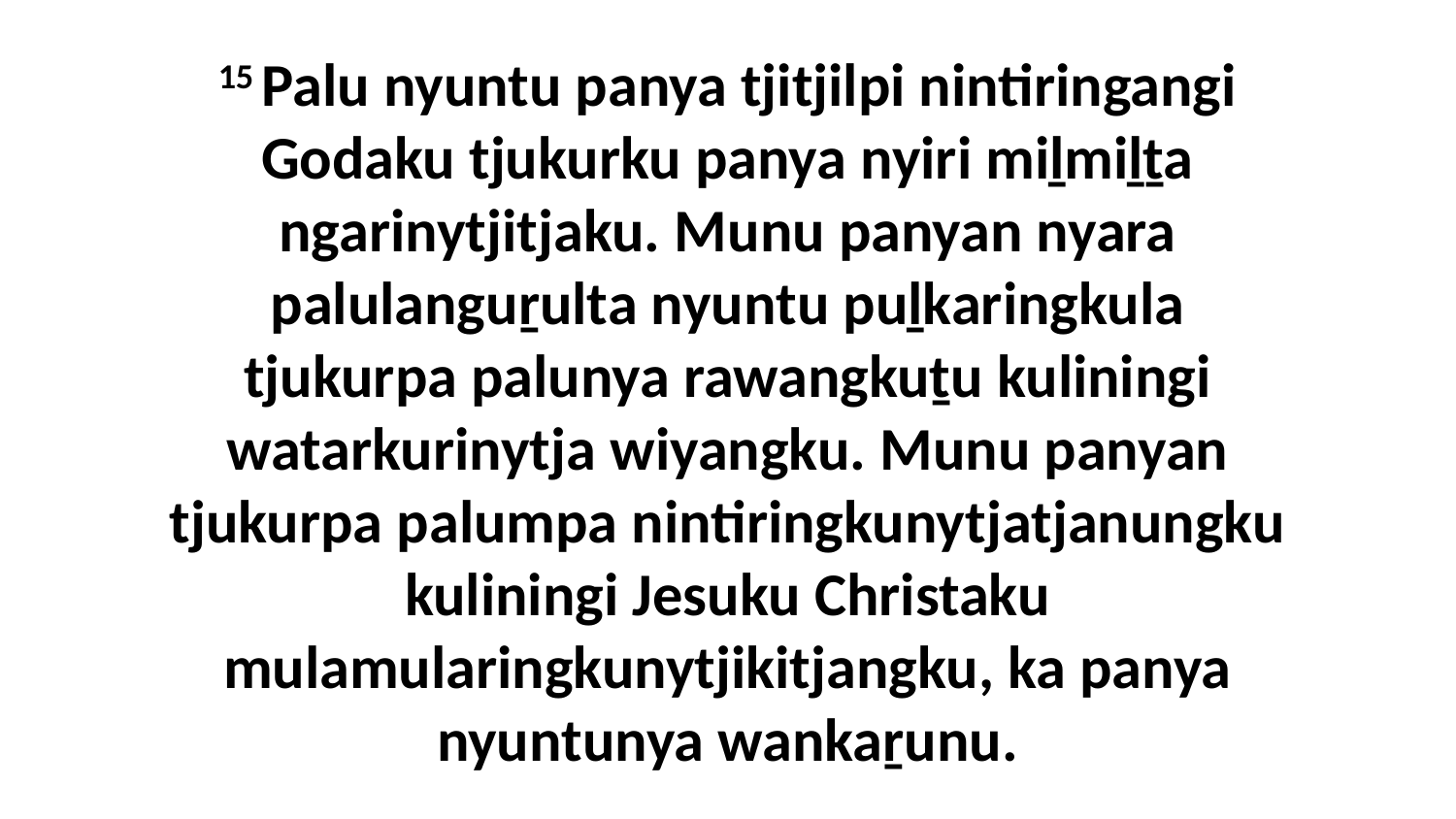

15 Palu nyuntu panya tjitjilpi nintiringangi Godaku tjukurku panya nyiri miḻmiḻṯa ngarinytjitjaku. Munu panyan nyara palulanguṟulta nyuntu puḻkaringkula tjukurpa palunya rawangkuṯu kuliningi watarkurinytja wiyangku. Munu panyan tjukurpa palumpa nintiringkunytjatjanungku kuliningi Jesuku Christaku mulamularingkunytjikitjangku, ka panya nyuntunya wankaṟunu.